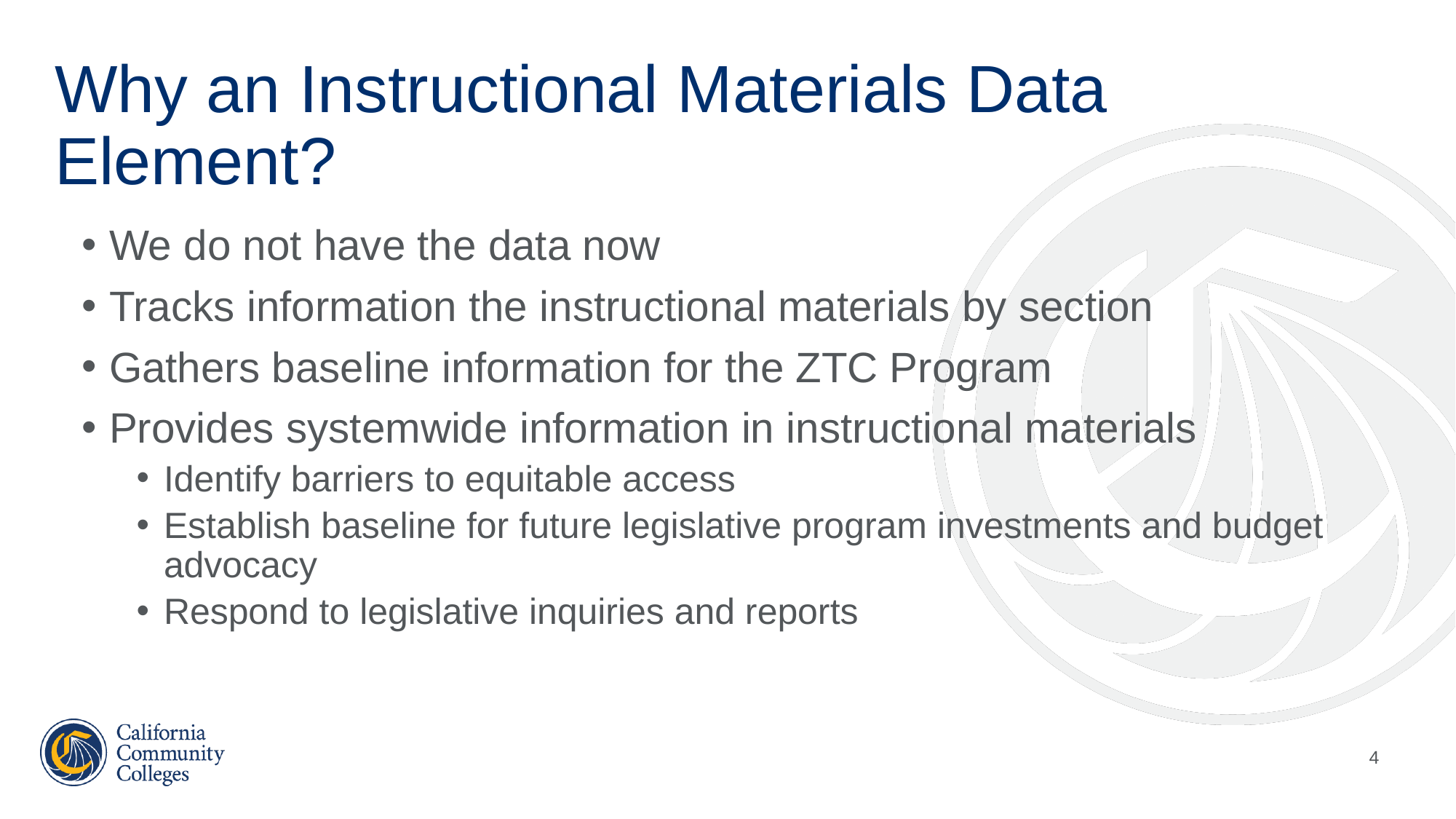

# Why an Instructional Materials Data Element?
We do not have the data now
Tracks information the instructional materials by section
Gathers baseline information for the ZTC Program
Provides systemwide information in instructional materials
Identify barriers to equitable access
Establish baseline for future legislative program investments and budget advocacy
Respond to legislative inquiries and reports

4